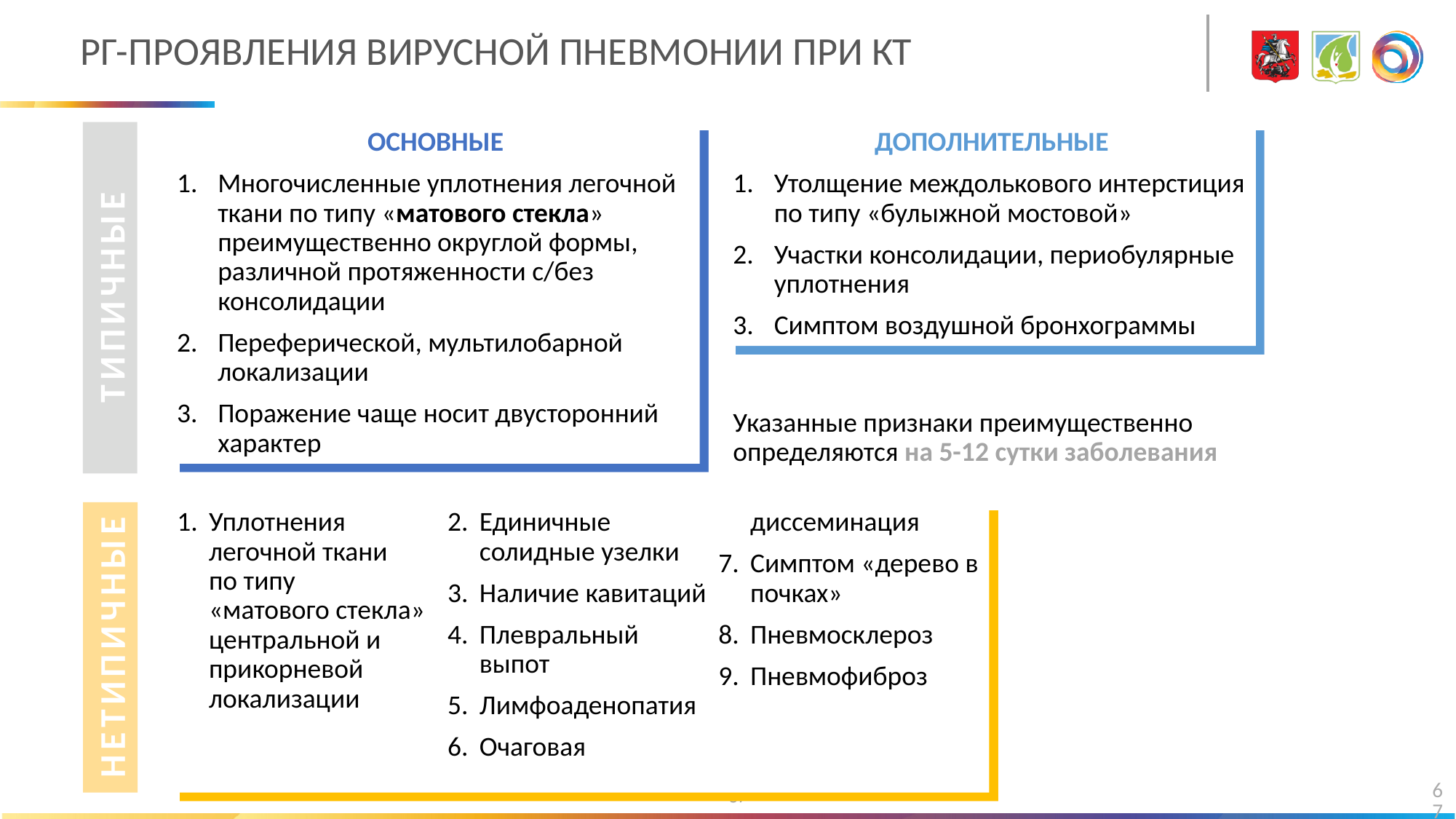

# РГ-ПРОЯВЛЕНИЯ ВИРУСНОЙ ПНЕВМОНИИ ПРИ КТ
ОСНОВНЫЕ
Многочисленные уплотнения легочной ткани по типу «матового стекла» преимущественно округлой формы, различной протяженности с/без консолидации
Переферической, мультилобарной локализации
Поражение чаще носит двусторонний характер
ДОПОЛНИТЕЛЬНЫЕ
Утолщение междолькового интерстиция по типу «булыжной мостовой»
Участки консолидации, периобулярные уплотнения
Симптом воздушной бронхограммы
ТИПИЧНЫЕ
Указанные признаки преимущественно определяются на 5-12 сутки заболевания
Уплотнения легочной ткани
по типу
«матового стекла» центральной и прикорневой локализации
Единичные солидные узелки
Наличие кавитаций
Плевральный выпот
Лимфоаденопатия
Очаговая диссеминация
Симптом «дерево в почках»
Пневмосклероз
Пневмофиброз

НЕТИПИЧНЫЕ
67
medradiology.moscow